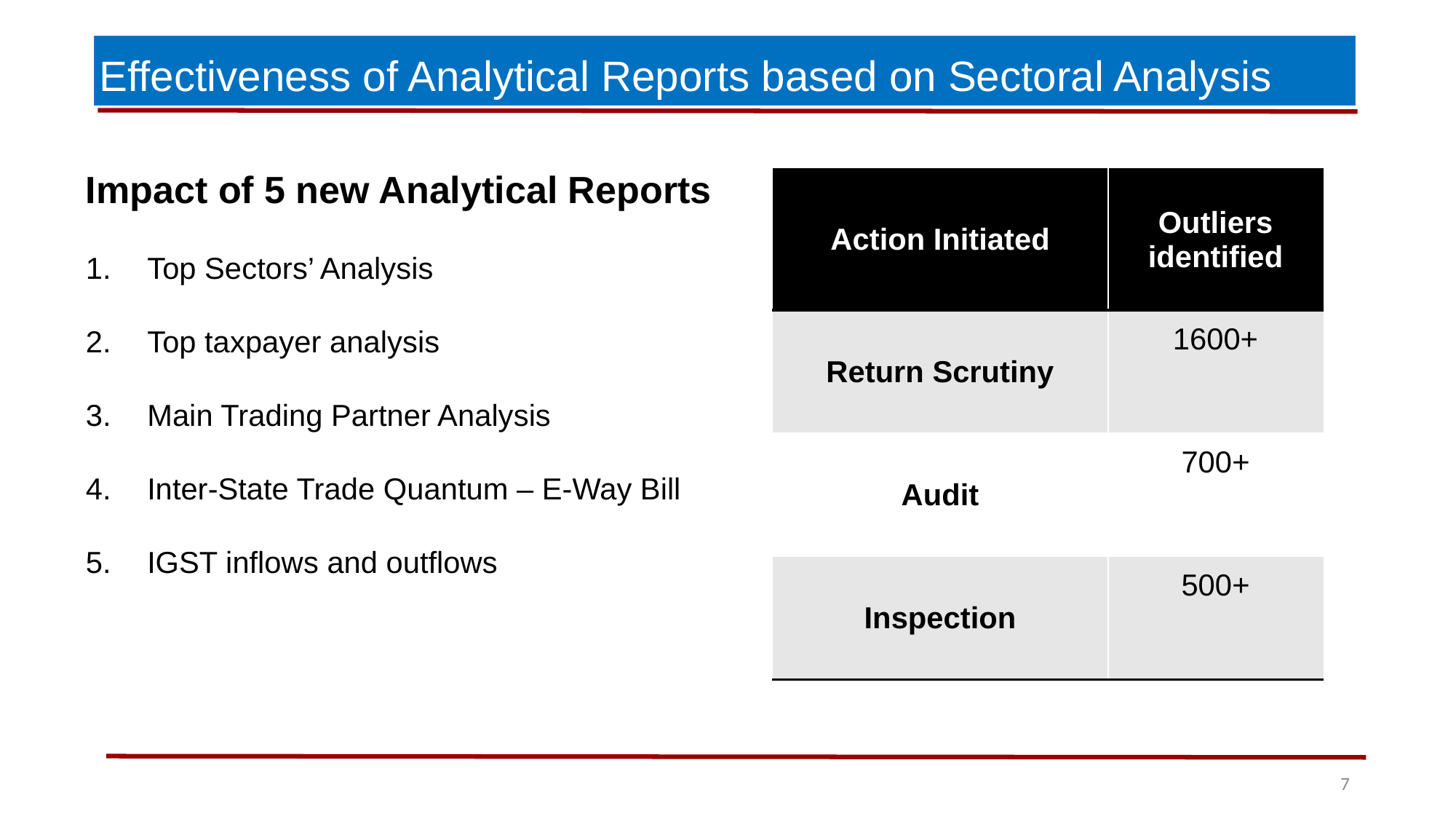

Effectiveness of Analytical Reports based on Sectoral Analysis

Impact of 5 new Analytical Reports
Top Sectors’ Analysis
Top taxpayer analysis
Main Trading Partner Analysis
Inter-State Trade Quantum – E-Way Bill
IGST inflows and outflows
| Action Initiated | Outliers identified |
| --- | --- |
| Return Scrutiny | 1600+ |
| Audit | 700+ |
| Inspection | 500+ |

7